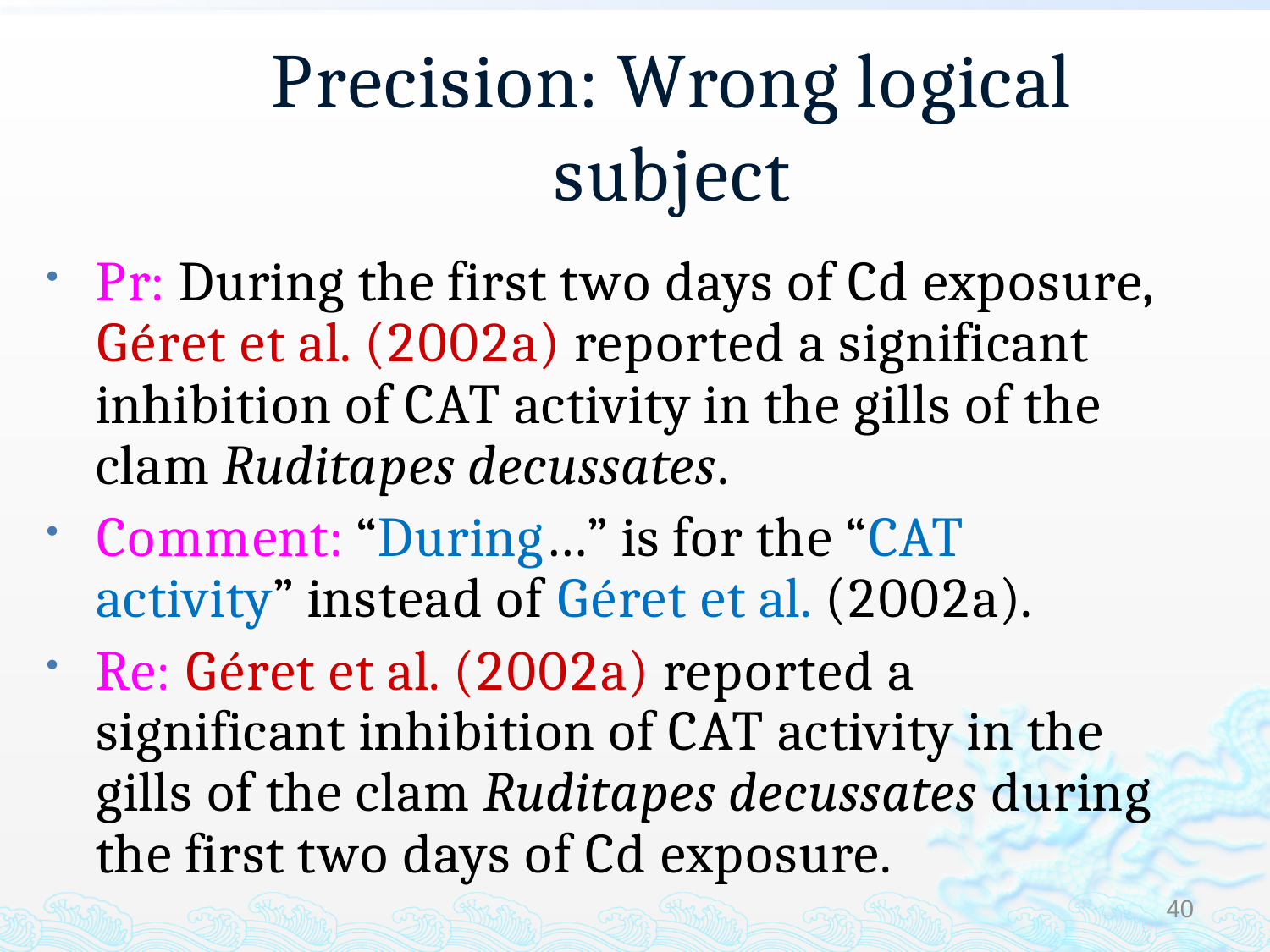

# Precision: Wrong logical subject
Pr: During the first two days of Cd exposure, Géret et al. (2002a) reported a significant inhibition of CAT activity in the gills of the clam Ruditapes decussates.
Comment: “During…” is for the “CAT activity” instead of Géret et al. (2002a).
Re: Géret et al. (2002a) reported a significant inhibition of CAT activity in the gills of the clam Ruditapes decussates during the first two days of Cd exposure.
40